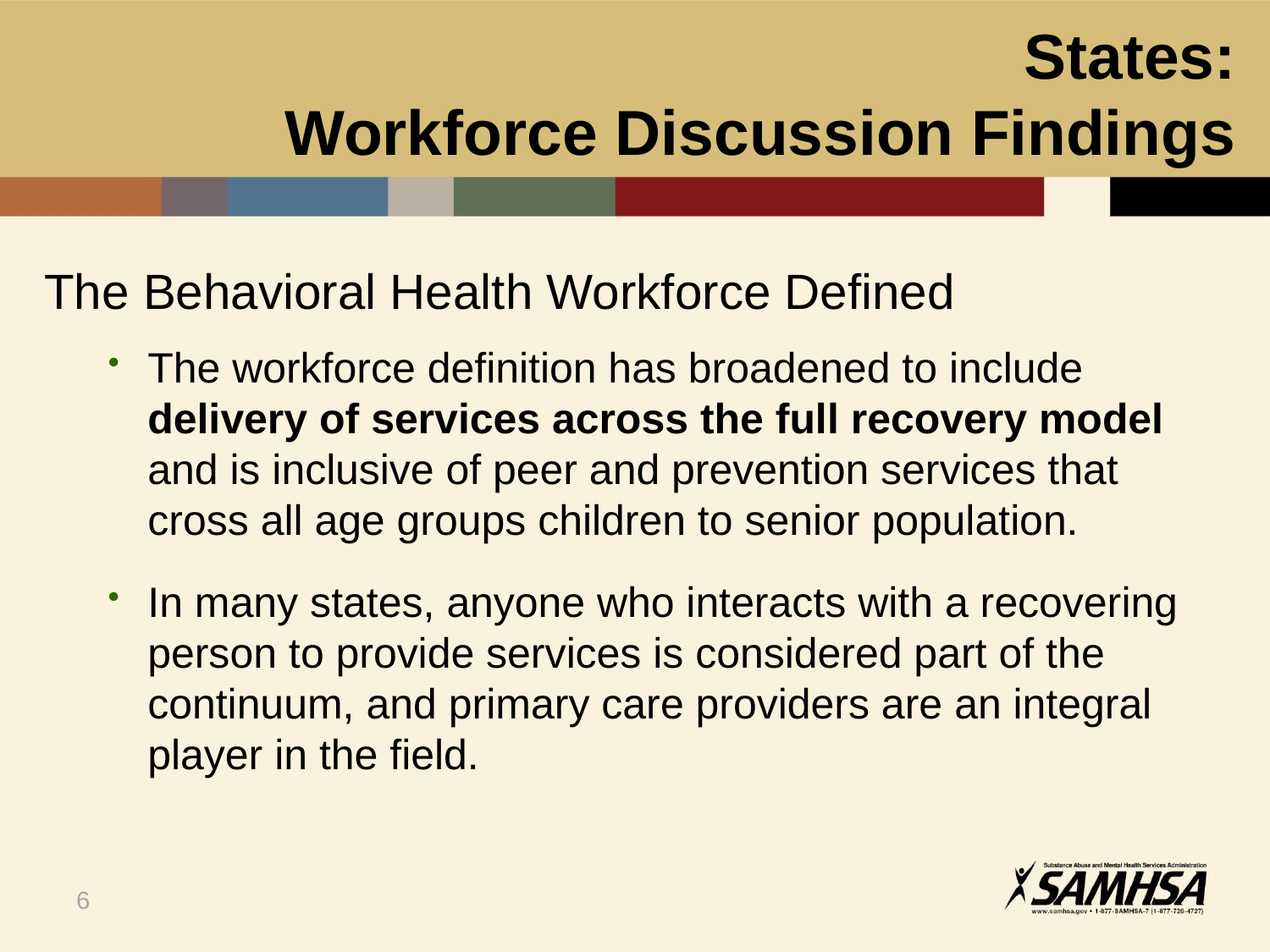

# States: Workforce Discussion Findings
The Behavioral Health Workforce Defined
The workforce definition has broadened to include delivery of services across the full recovery model and is inclusive of peer and prevention services that cross all age groups children to senior population.
In many states, anyone who interacts with a recovering person to provide services is considered part of the continuum, and primary care providers are an integral player in the field.

6